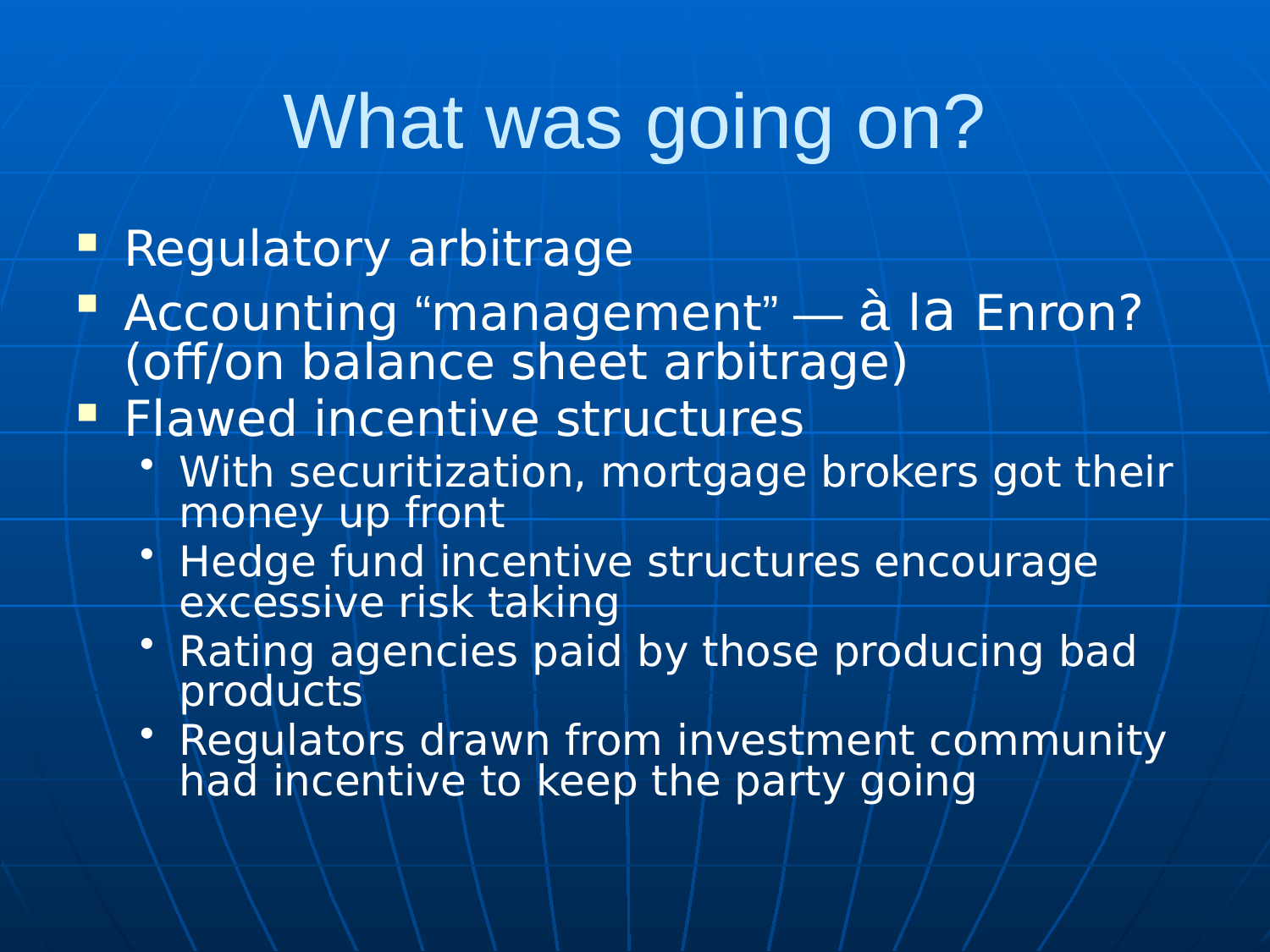

# What was going on?
Regulatory arbitrage
Accounting “management” — à la Enron? (off/on balance sheet arbitrage)
Flawed incentive structures
With securitization, mortgage brokers got their money up front
Hedge fund incentive structures encourage excessive risk taking
Rating agencies paid by those producing bad products
Regulators drawn from investment community had incentive to keep the party going